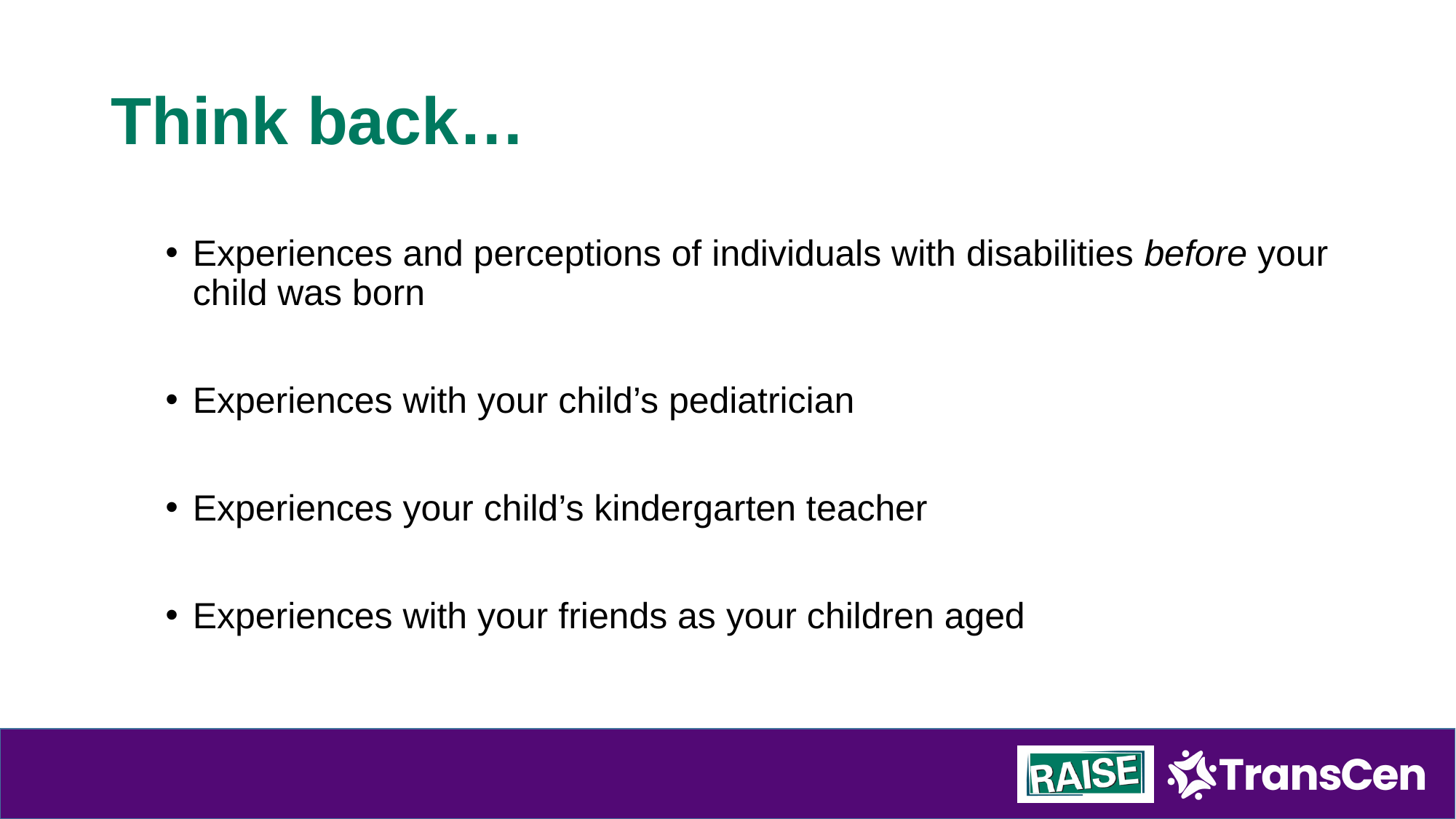

# Think back…
Experiences and perceptions of individuals with disabilities before your child was born

Experiences with your child’s pediatrician

Experiences your child’s kindergarten teacher

Experiences with your friends as your children aged